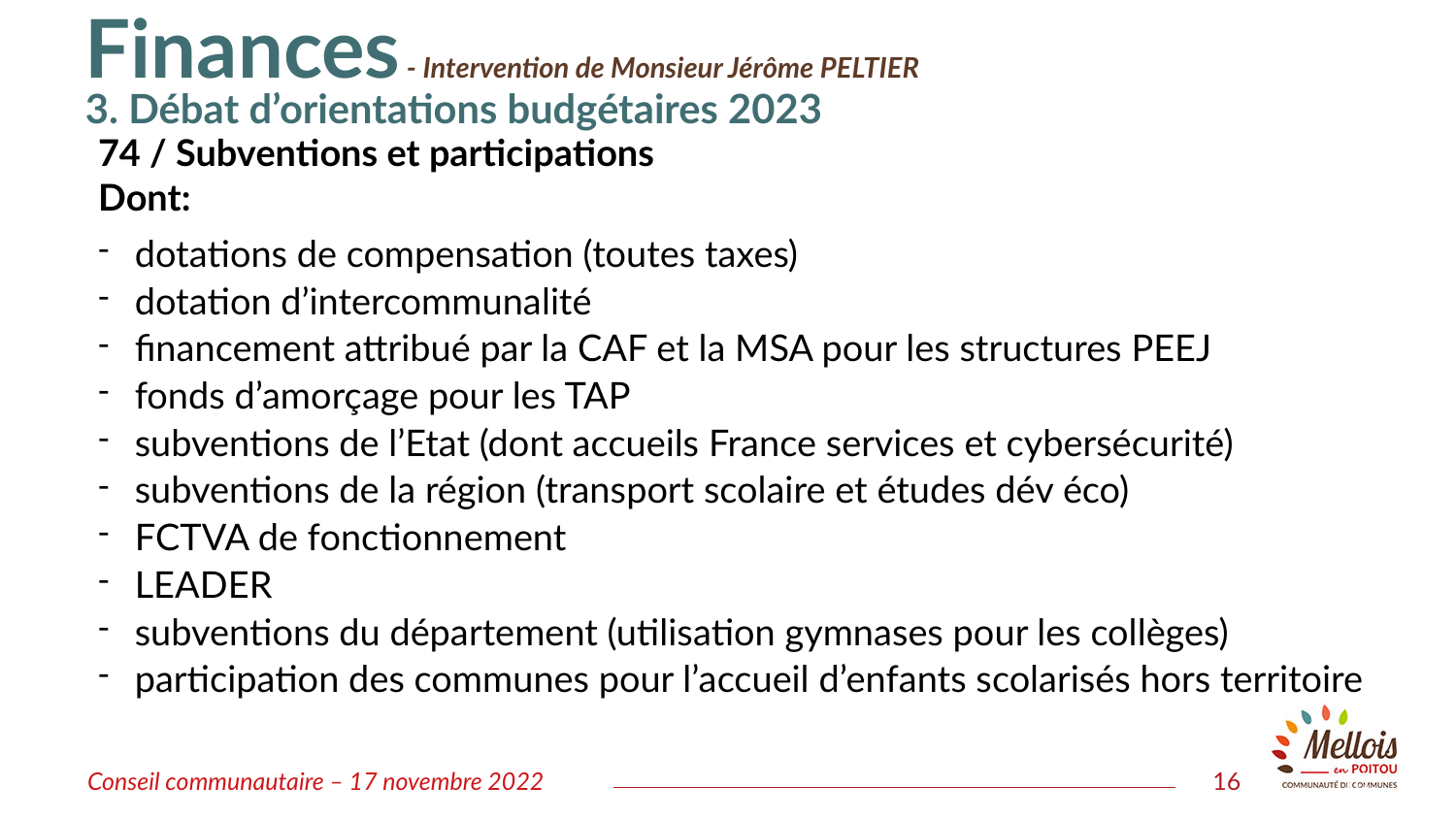

Finances - Intervention de Monsieur Jérôme PELTIER
3. Débat d’orientations budgétaires 2023

74 / Subventions et participations
Dont:

dotations de compensation (toutes taxes)
dotation d’intercommunalité
financement attribué par la CAF et la MSA pour les structures PEEJ
fonds d’amorçage pour les TAP
subventions de l’Etat (dont accueils France services et cybersécurité)
subventions de la région (transport scolaire et études dév éco)
FCTVA de fonctionnement
LEADER
subventions du département (utilisation gymnases pour les collèges)
participation des communes pour l’accueil d’enfants scolarisés hors territoire
Conseil communautaire – 17 novembre 2022
16
16